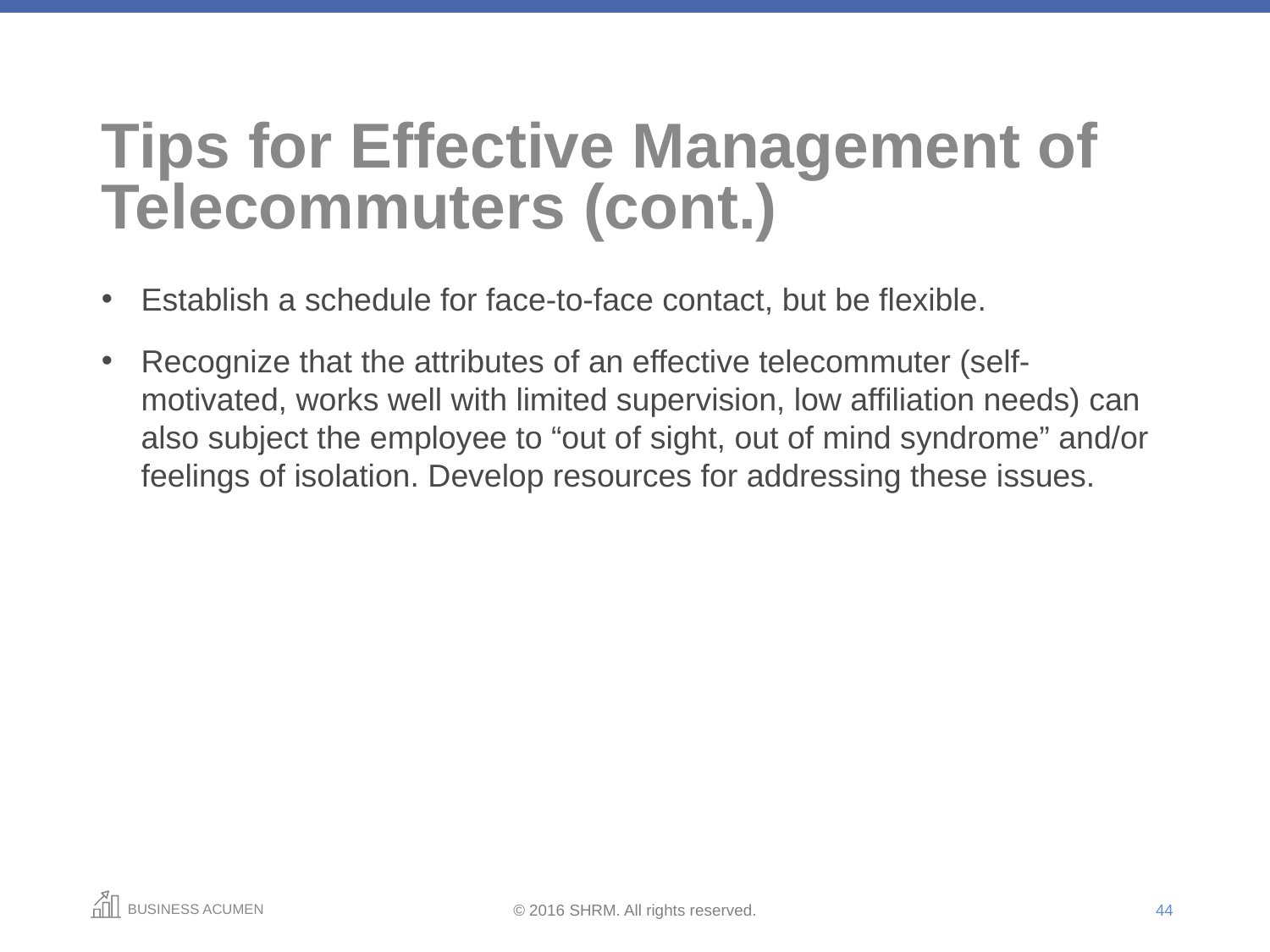

# Tips for Effective Management of Telecommuters (cont.)
Establish a schedule for face-to-face contact, but be flexible.
Recognize that the attributes of an effective telecommuter (self-motivated, works well with limited supervision, low affiliation needs) can also subject the employee to “out of sight, out of mind syndrome” and/or feelings of isolation. Develop resources for addressing these issues.
44